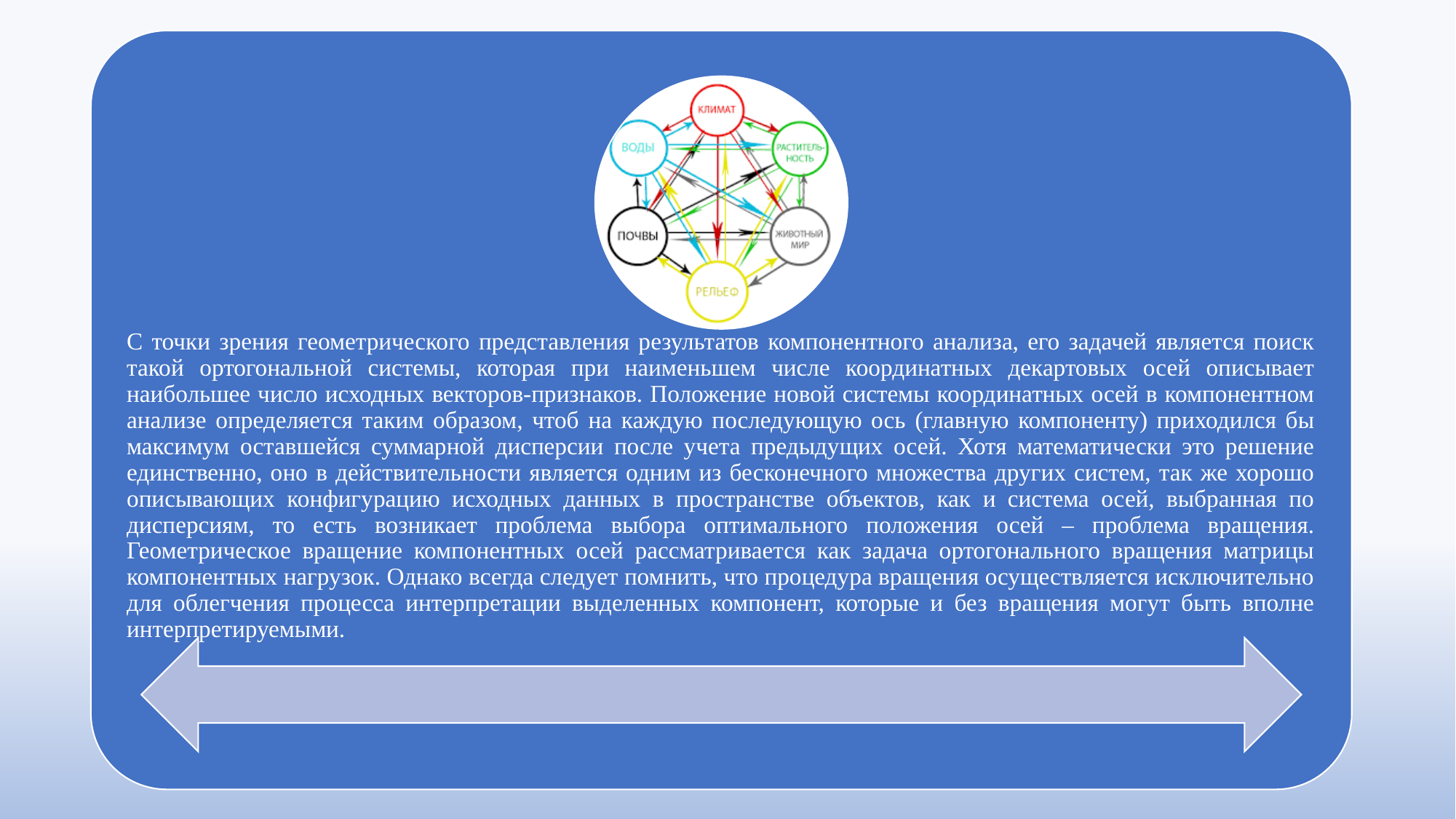

С точки зрения геометрического представления результатов компонентного анализа, его задачей является поиск такой ортогональной системы, которая при наименьшем числе координатных декартовых осей описывает наибольшее число исходных векторов-признаков. Положение новой системы координатных осей в компонентном анализе определяется таким образом, чтоб на каждую последующую ось (главную компоненту) приходился бы максимум оставшейся суммарной дисперсии после учета предыдущих осей. Хотя математически это решение единственно, оно в действительности является одним из бесконечного множества других систем, так же хорошо описывающих конфигурацию исходных данных в пространстве объектов, как и система осей, выбранная по дисперсиям, то есть возникает проблема выбора оптимального положения осей – проблема вращения. Геометрическое вращение компонентных осей рассматривается как задача ортогонального вращения матрицы компонентных нагрузок. Однако всегда следует помнить, что процедура вращения осуществляется исключительно для облегчения процесса интерпретации выделенных компонент, которые и без вращения могут быть вполне интерпретируемыми.